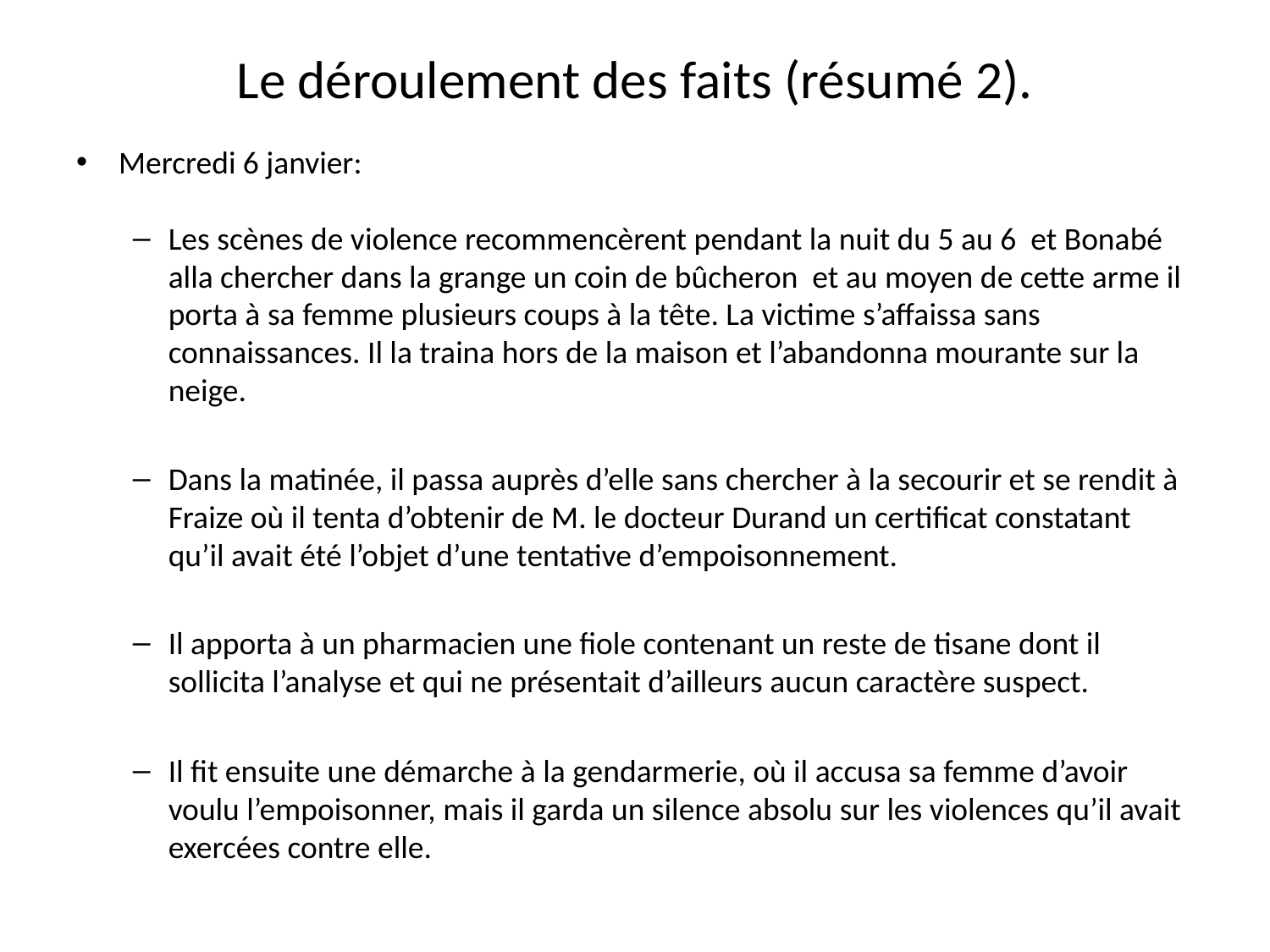

# Le déroulement des faits (résumé 2).
Mercredi 6 janvier:

Les scènes de violence recommencèrent pendant la nuit du 5 au 6  et Bonabé alla chercher dans la grange un coin de bûcheron  et au moyen de cette arme il porta à sa femme plusieurs coups à la tête. La victime s’affaissa sans connaissances. Il la traina hors de la maison et l’abandonna mourante sur la neige.

Dans la matinée, il passa auprès d’elle sans chercher à la secourir et se rendit à Fraize où il tenta d’obtenir de M. le docteur Durand un certificat constatant qu’il avait été l’objet d’une tentative d’empoisonnement.

Il apporta à un pharmacien une fiole contenant un reste de tisane dont il sollicita l’analyse et qui ne présentait d’ailleurs aucun caractère suspect.

Il fit ensuite une démarche à la gendarmerie, où il accusa sa femme d’avoir voulu l’empoisonner, mais il garda un silence absolu sur les violences qu’il avait exercées contre elle.